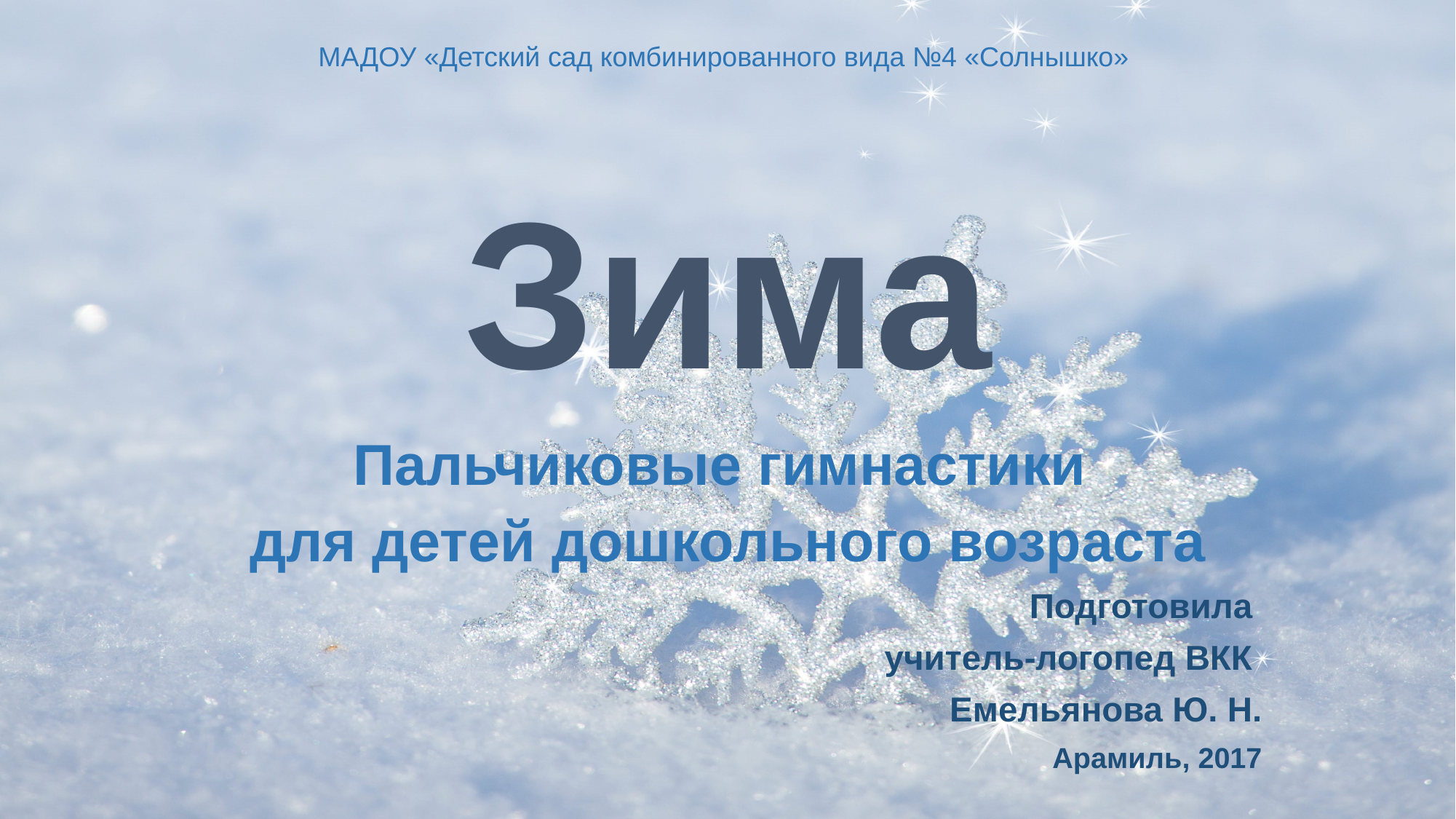

МАДОУ «Детский сад комбинированного вида №4 «Солнышко»
# Зима
Пальчиковые гимнастики
для детей дошкольного возраста
Подготовила
учитель-логопед ВКК
Емельянова Ю. Н.
Арамиль, 2017